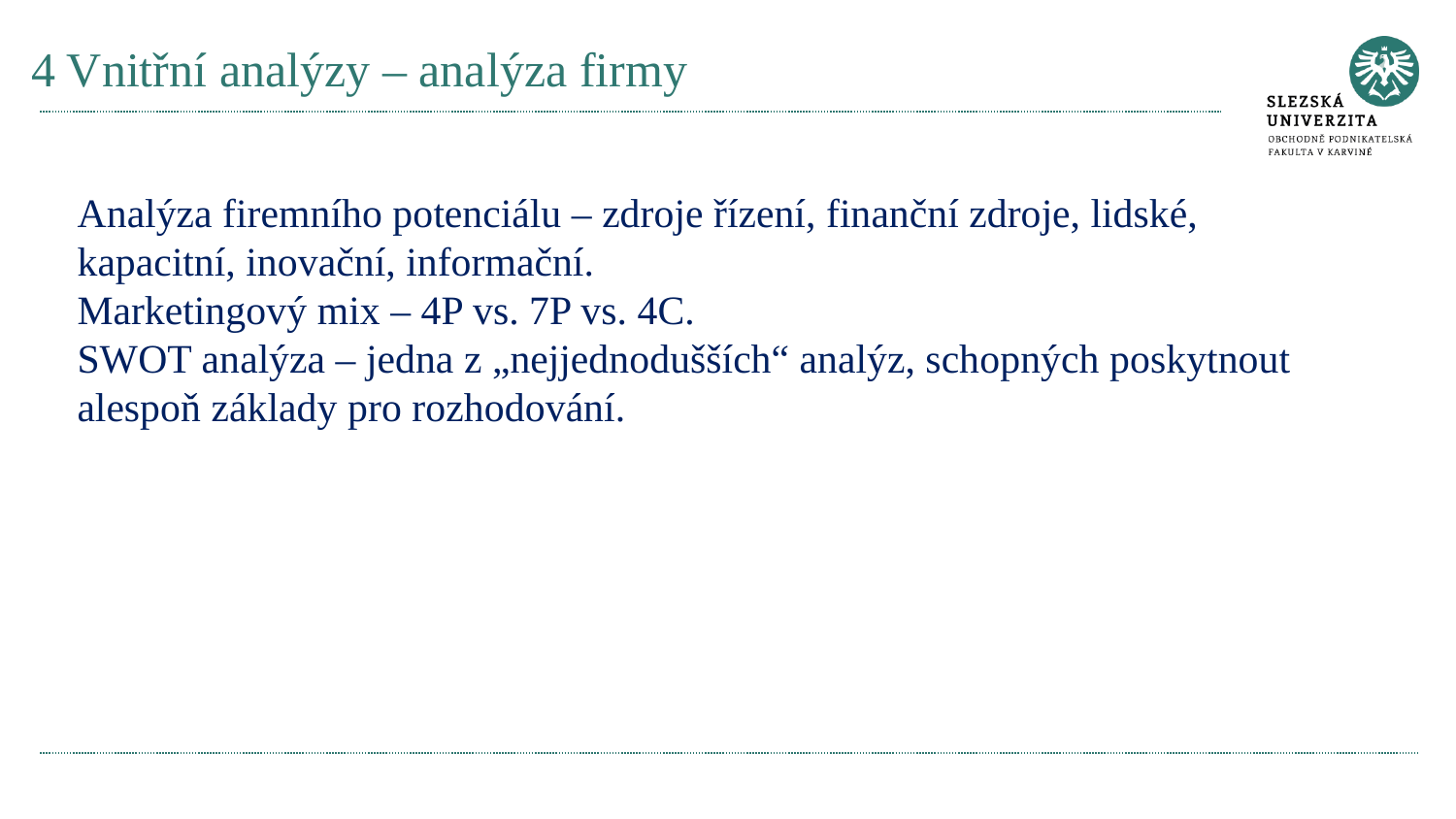

# 4 Vnitřní analýzy – analýza firmy
Analýza firemního potenciálu – zdroje řízení, finanční zdroje, lidské, kapacitní, inovační, informační.
Marketingový mix – 4P vs. 7P vs. 4C.
SWOT analýza – jedna z „nejjednodušších“ analýz, schopných poskytnout alespoň základy pro rozhodování.